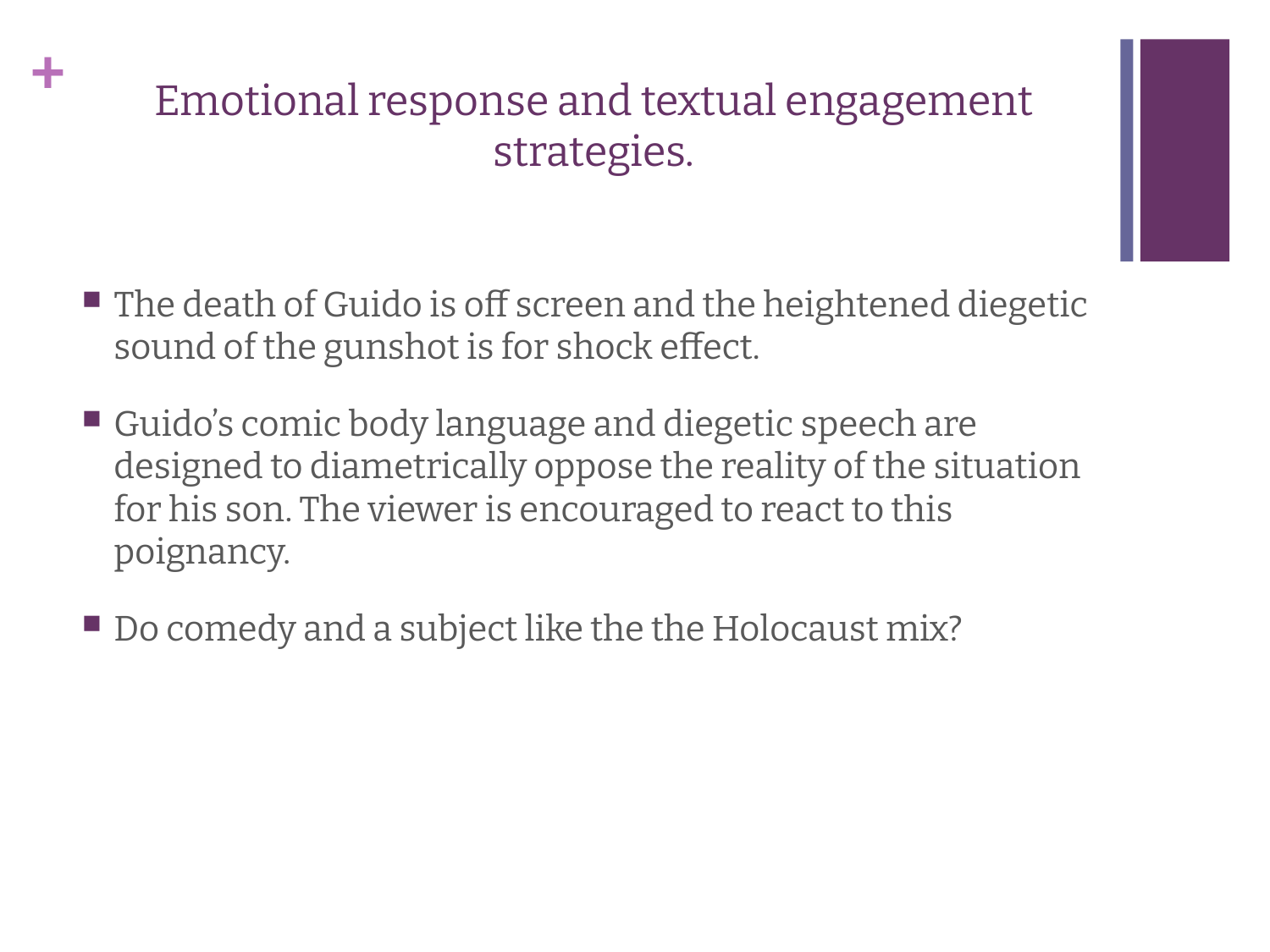

# Emotional response and textual engagement strategies.
The death of Guido is off screen and the heightened diegetic sound of the gunshot is for shock effect.
Guido’s comic body language and diegetic speech are designed to diametrically oppose the reality of the situation for his son. The viewer is encouraged to react to this poignancy.
Do comedy and a subject like the the Holocaust mix?